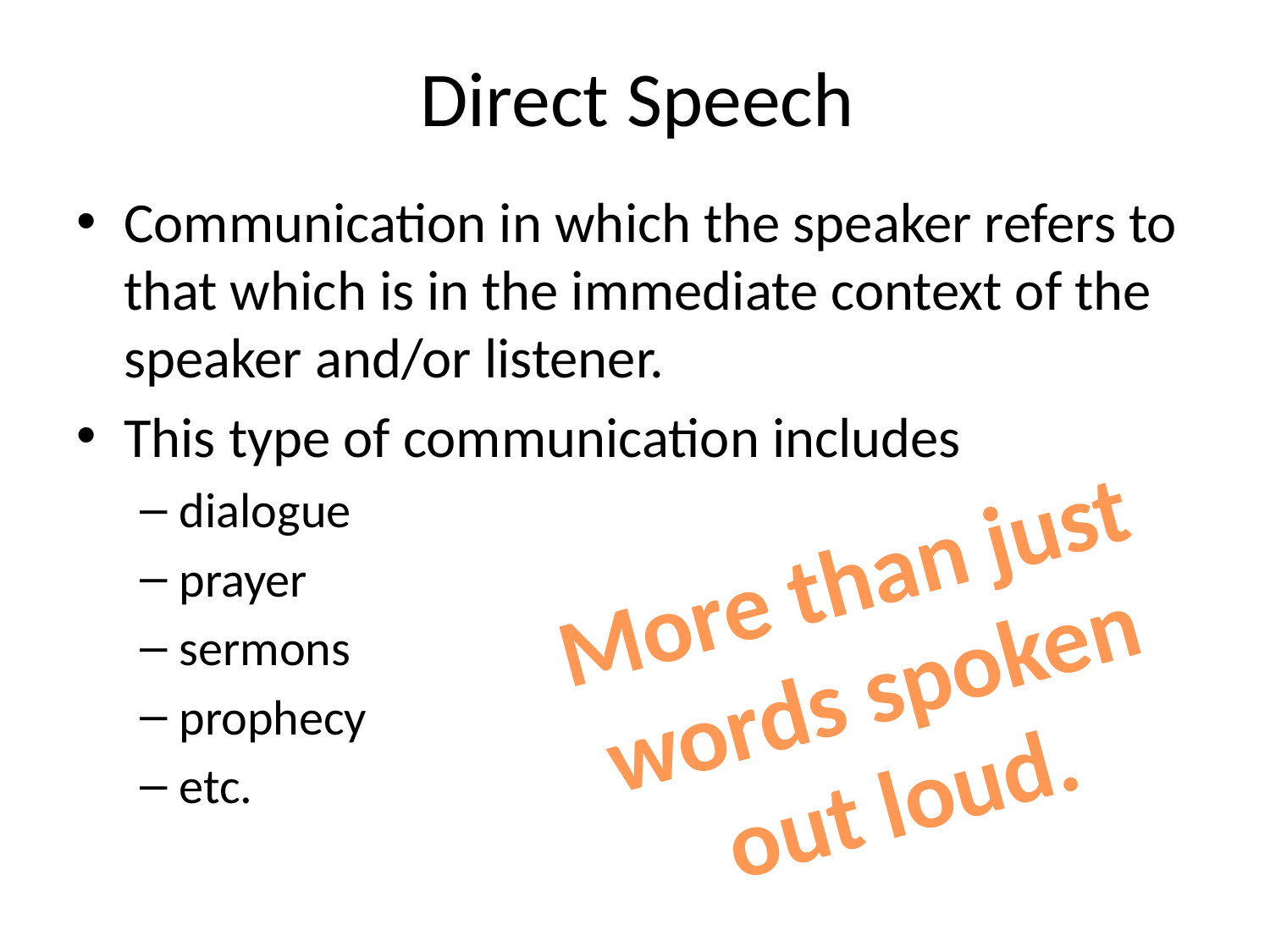

# Direct Speech
Communication in which the speaker refers to that which is in the immediate context of the speaker and/or listener.
This type of communication includes
dialogue
prayer
sermons
prophecy
etc.
More than just
words spoken
out loud.